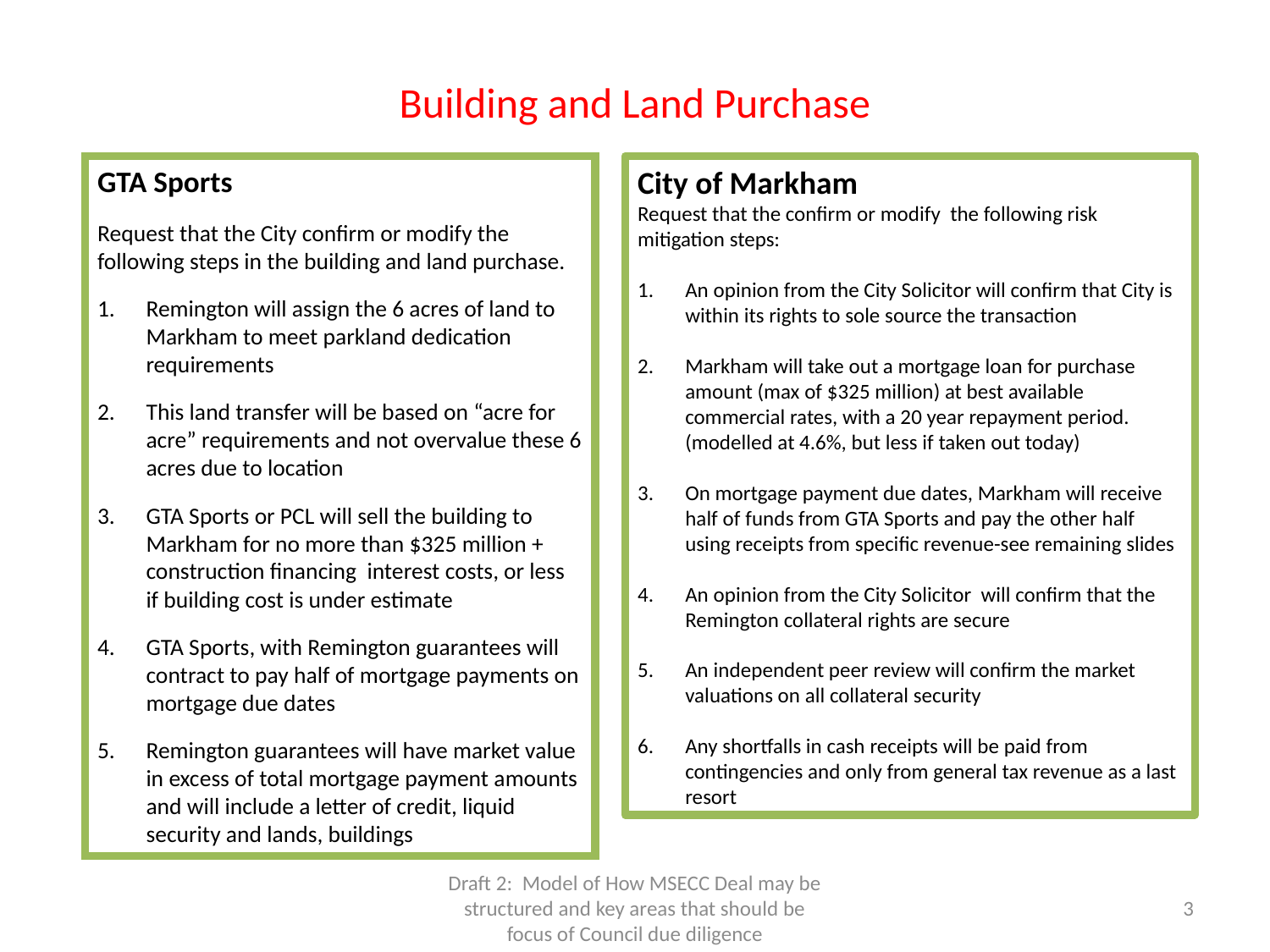

# Building and Land Purchase
GTA Sports
Request that the City confirm or modify the following steps in the building and land purchase.
Remington will assign the 6 acres of land to Markham to meet parkland dedication requirements
This land transfer will be based on “acre for acre” requirements and not overvalue these 6 acres due to location
GTA Sports or PCL will sell the building to Markham for no more than $325 million + construction financing  interest costs, or less if building cost is under estimate
GTA Sports, with Remington guarantees will contract to pay half of mortgage payments on mortgage due dates
Remington guarantees will have market value in excess of total mortgage payment amounts and will include a letter of credit, liquid security and lands, buildings

City of Markham
Request that the confirm or modify  the following risk mitigation steps:

An opinion from the City Solicitor will confirm that City is within its rights to sole source the transaction

Markham will take out a mortgage loan for purchase amount (max of $325 million) at best available commercial rates, with a 20 year repayment period. (modelled at 4.6%, but less if taken out today)

On mortgage payment due dates, Markham will receive half of funds from GTA Sports and pay the other half using receipts from specific revenue-see remaining slides

An opinion from the City Solicitor  will confirm that the Remington collateral rights are secure

An independent peer review will confirm the market valuations on all collateral security

Any shortfalls in cash receipts will be paid from contingencies and only from general tax revenue as a last resort
Draft 2:  Model of How MSECC Deal may be structured and key areas that should be focus of Council due diligence
3